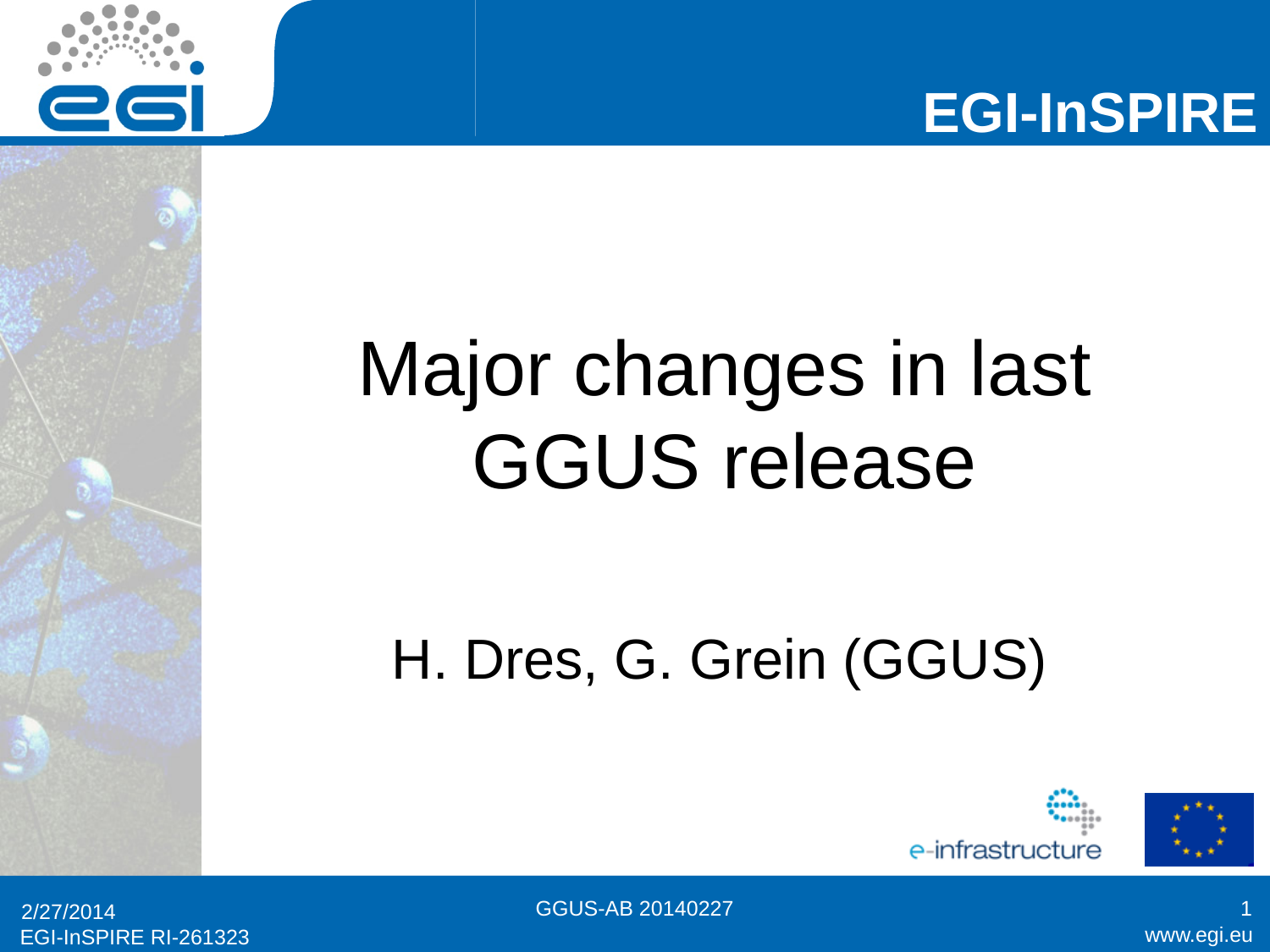

# Major changes in last GGUS release
H. Dres, G. Grein (GGUS)
GGUS-AB 20140227
1
2/27/2014